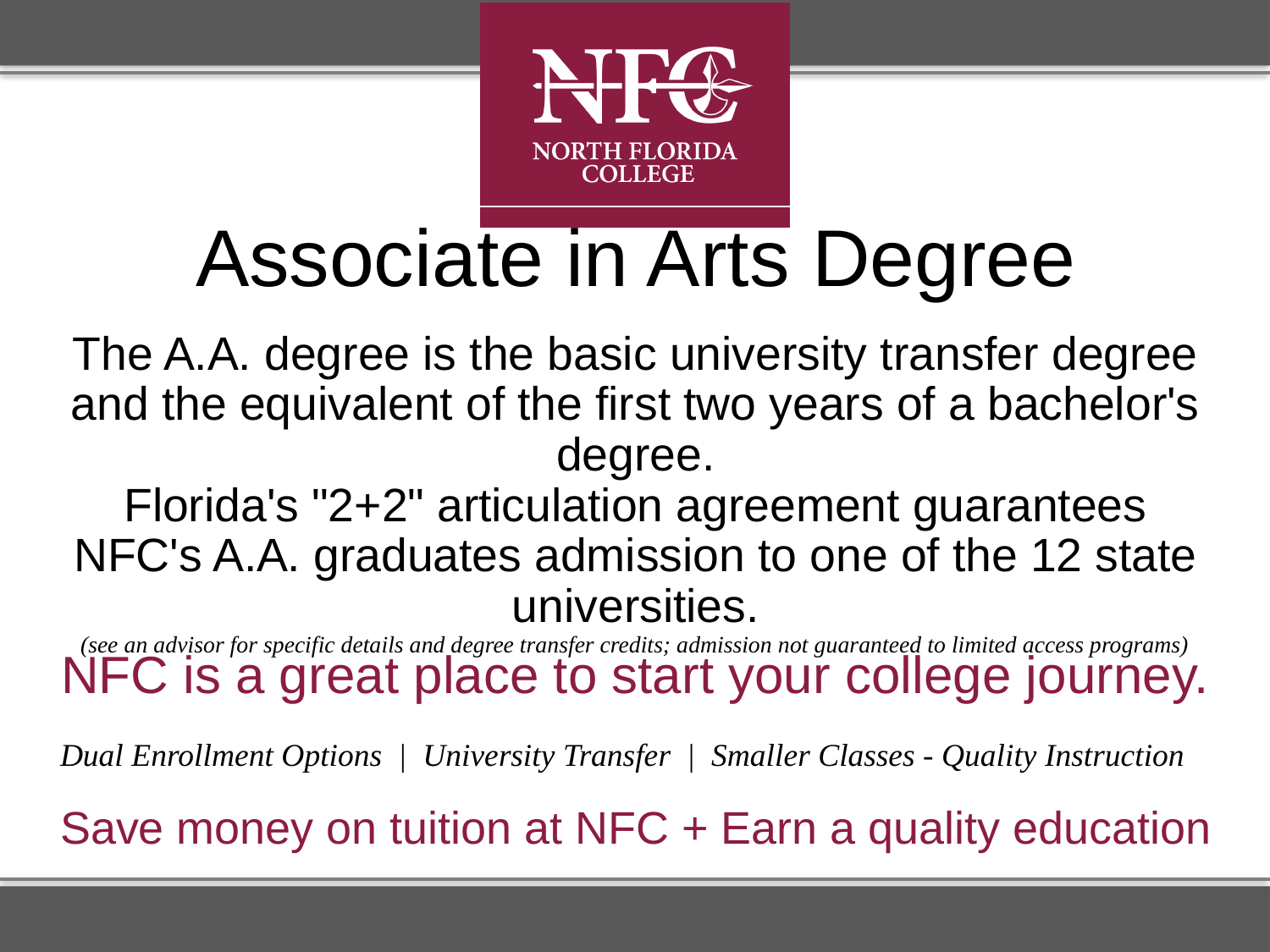

# Associate in Arts Degree The A.A. degree is the basic university transfer degree and the equivalent of the first two years of a bachelor's degree. Florida's "2+2" articulation agreement guarantees NFC's A.A. graduates admission to one of the 12 state universities. (see an advisor for specific details and degree transfer credits; admission not guaranteed to limited access programs)
NFC is a great place to start your college journey.
Dual Enrollment Options  |  University Transfer  |  Smaller Classes - Quality Instruction
Save money on tuition at NFC + Earn a quality education